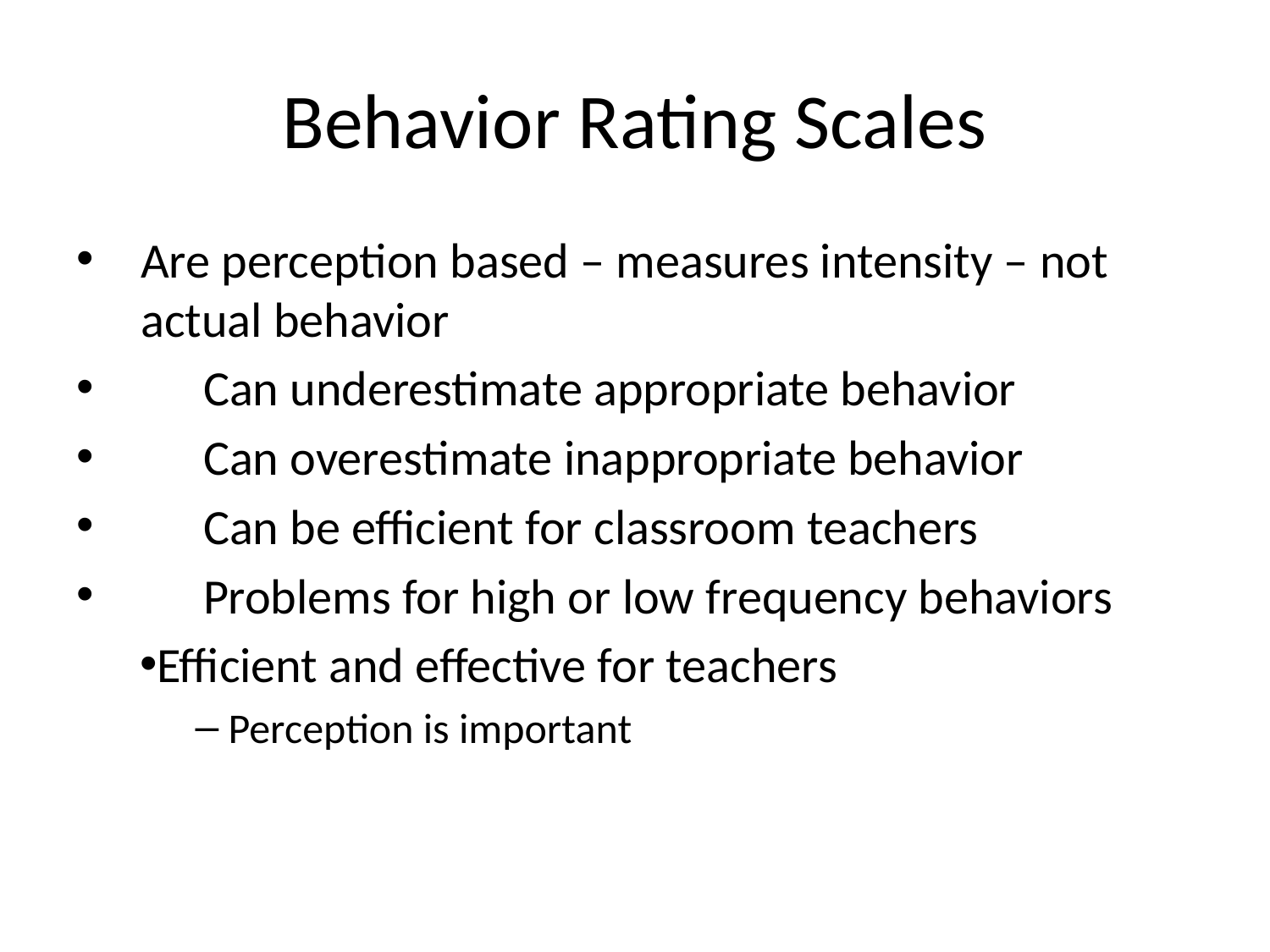

# Behavior Rating Scales
Are perception based – measures intensity – not actual behavior
	Can underestimate appropriate behavior
	Can overestimate inappropriate behavior
	Can be efficient for classroom teachers
	Problems for high or low frequency behaviors
Efficient and effective for teachers
 Perception is important